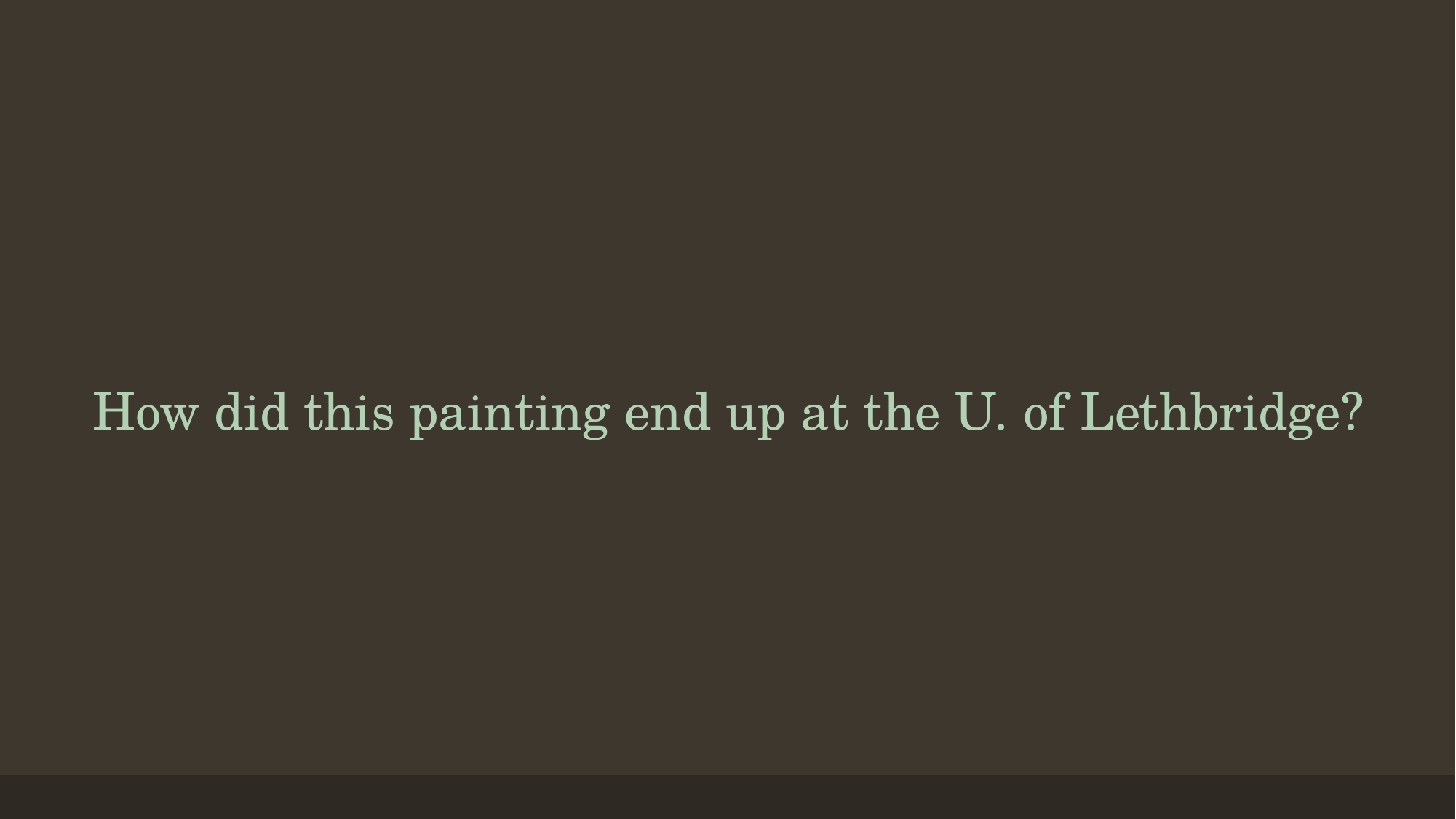

# How did this painting end up at the U. of Lethbridge?